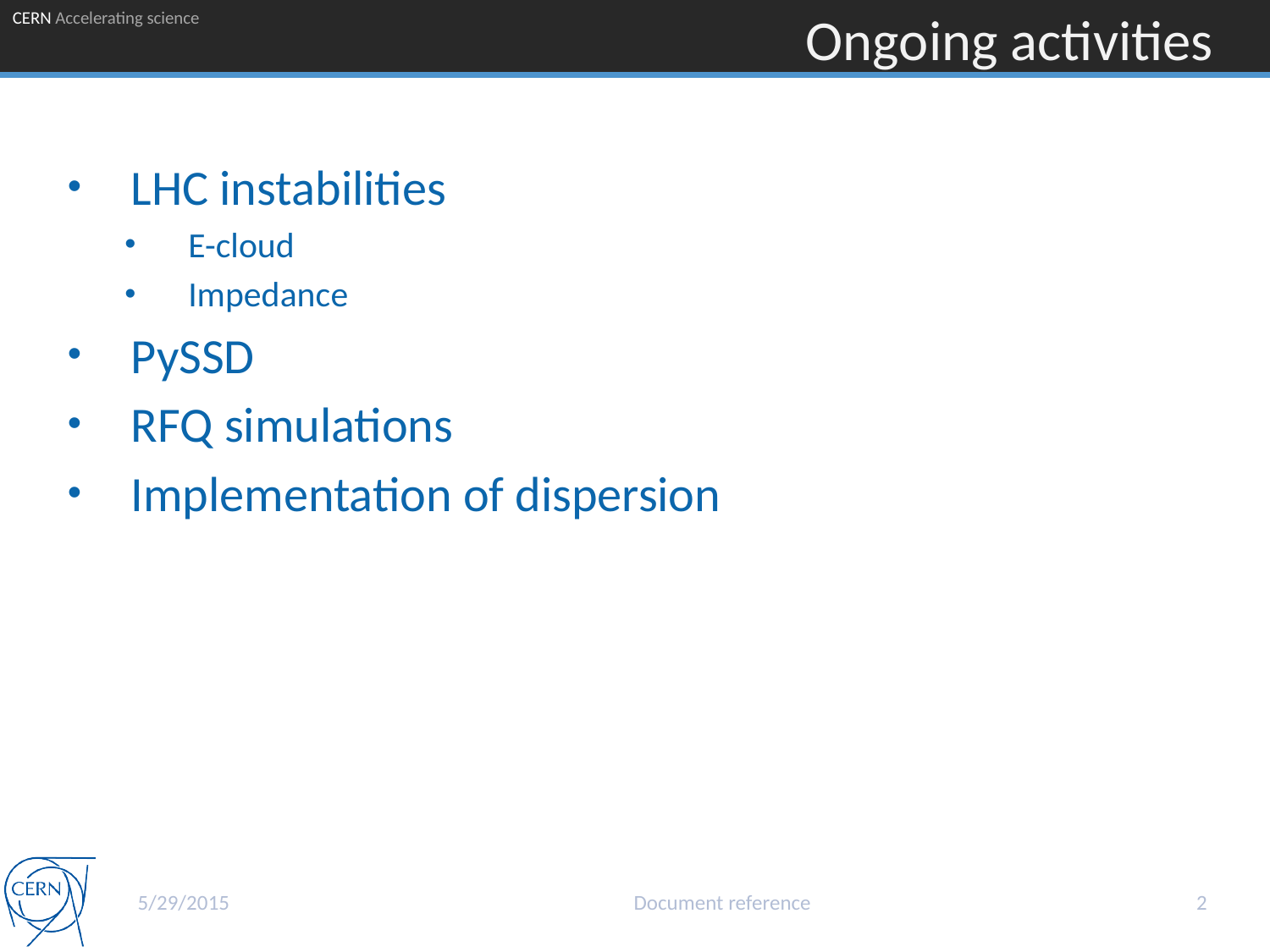

# Ongoing activities
LHC instabilities
E-cloud
Impedance
PySSD
RFQ simulations
Implementation of dispersion

5/29/2015
Document reference
2